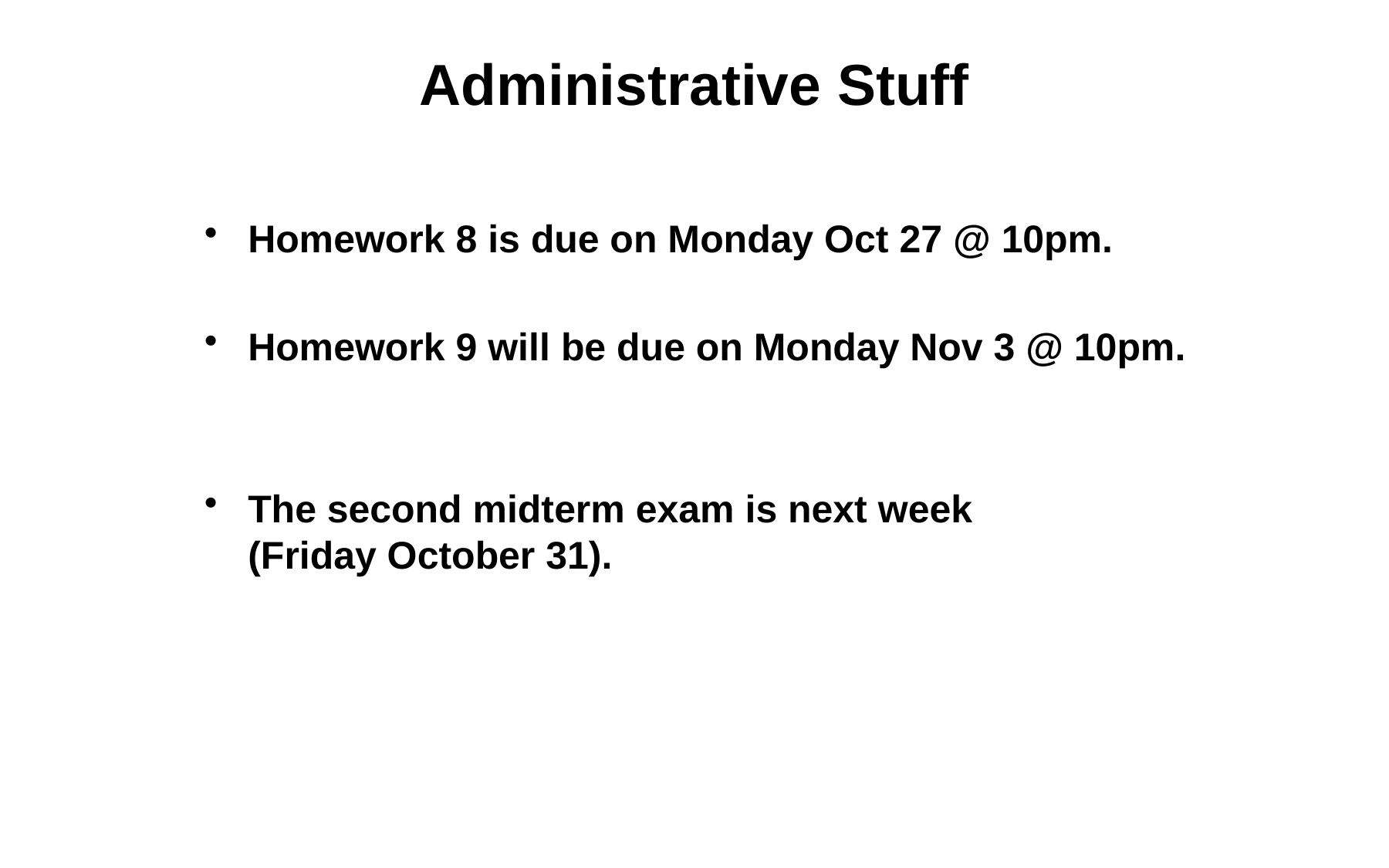

# Administrative Stuff

Homework 8 is due on Monday Oct 27 @ 10pm.

Homework 9 will be due on Monday Nov 3 @ 10pm.

The second midterm exam is next week		(Friday October 31).